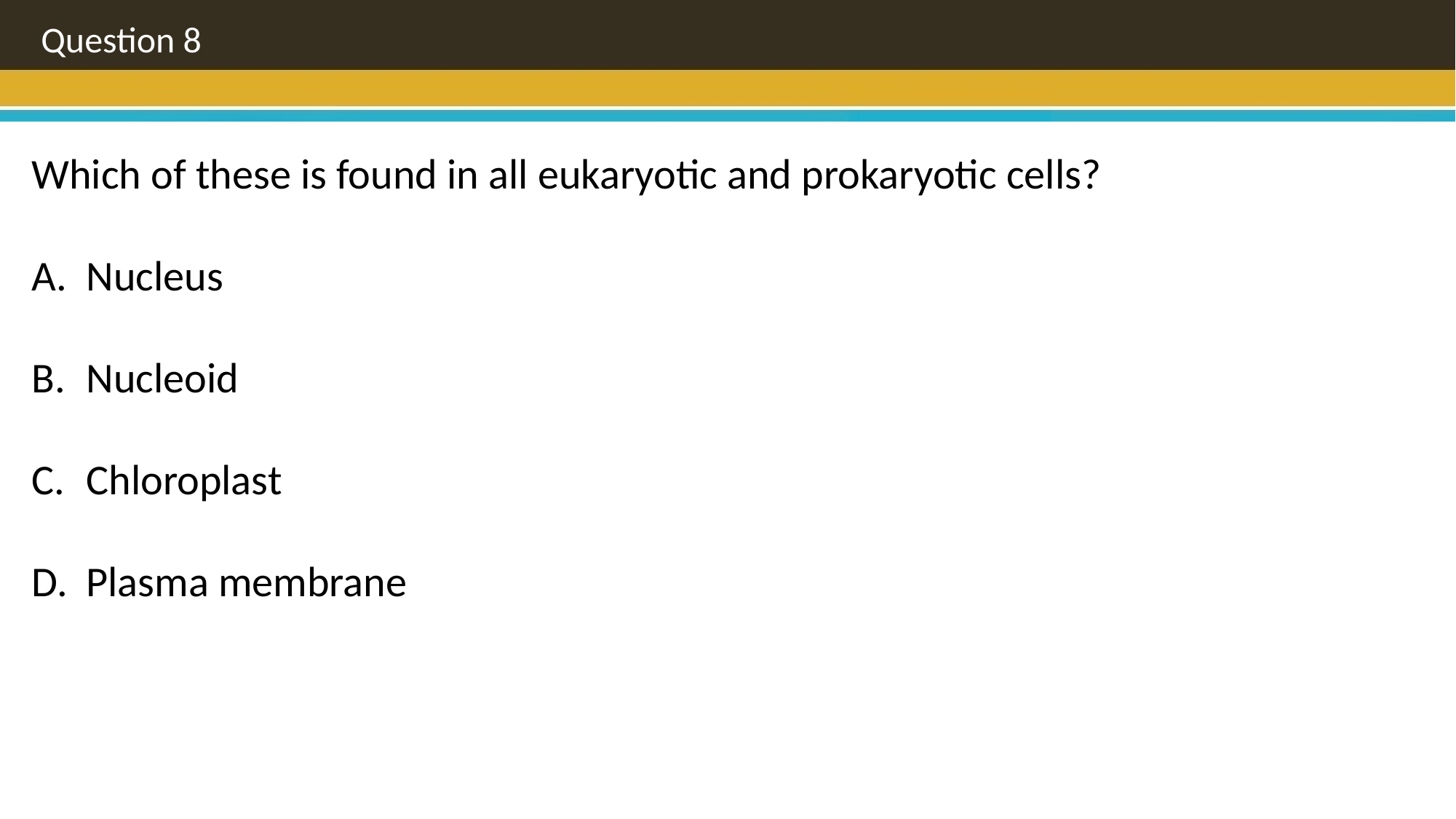

Question 8
Which of these is found in all eukaryotic and prokaryotic cells?

Nucleus

Nucleoid

Chloroplast

Plasma membrane